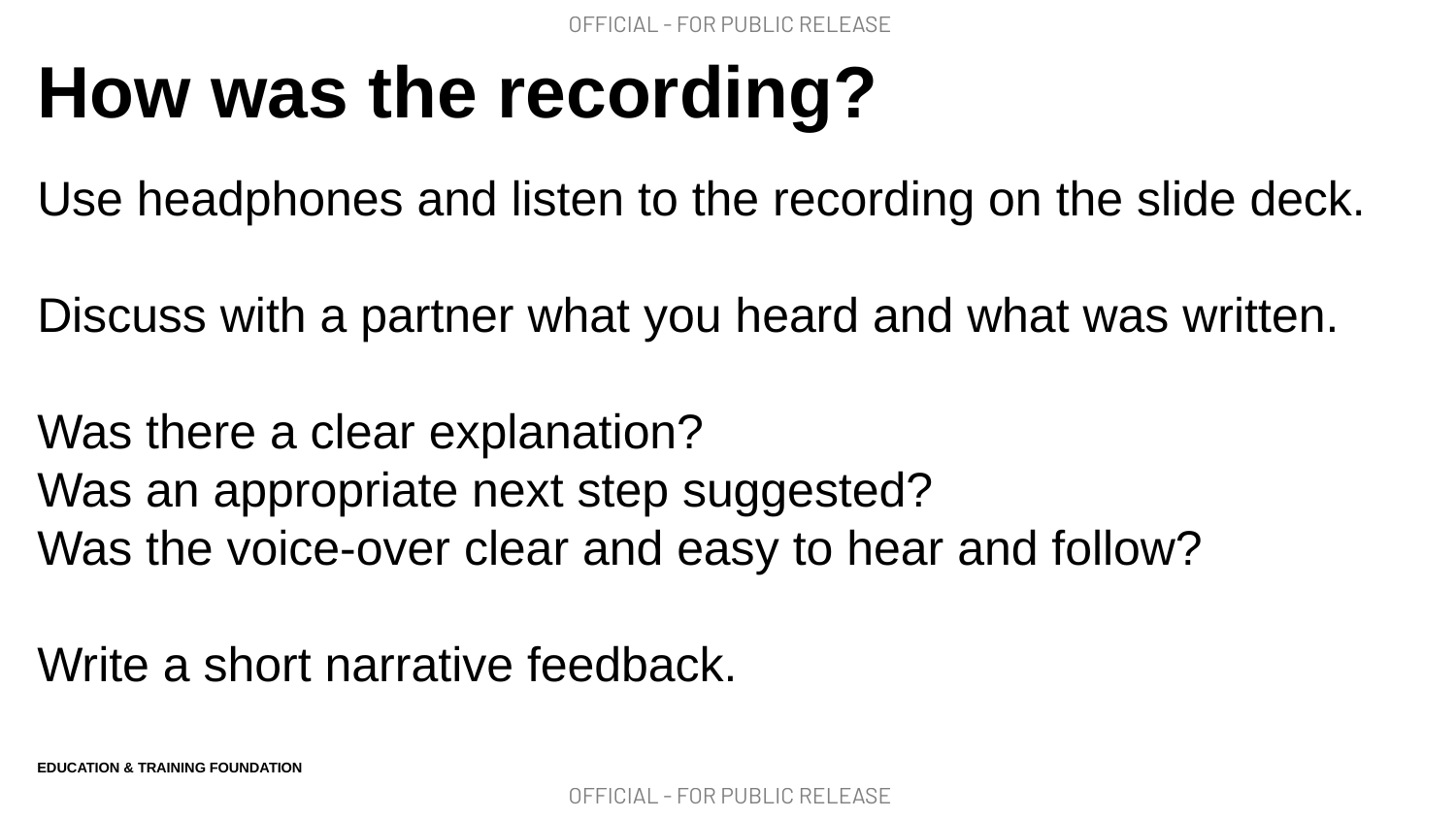

# How was the recording?
Use headphones and listen to the recording on the slide deck.

Discuss with a partner what you heard and what was written.

Was there a clear explanation?
Was an appropriate next step suggested?
Was the voice-over clear and easy to hear and follow?

Write a short narrative feedback.
Education & Training Foundation